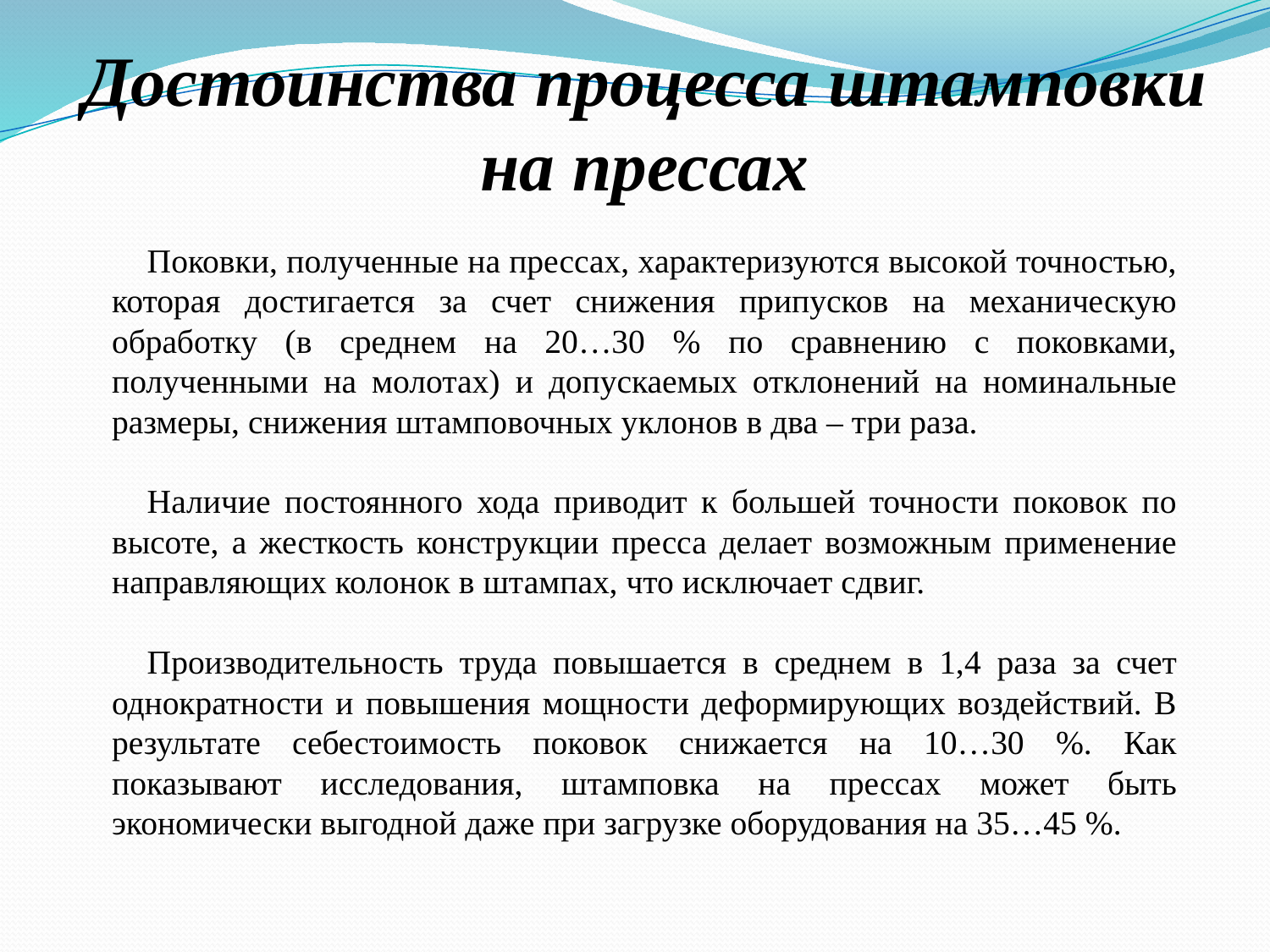

# Достоинства процесса штамповки на прессах
Поковки, полученные на прессах, характеризуются высокой точностью, которая достигается за счет снижения припусков на механическую обработку (в среднем на 20…30 % по сравнению с поковками, полученными на молотах) и допускаемых отклонений на номинальные размеры, снижения штамповочных уклонов в два – три раза.

Наличие постоянного хода приводит к большей точности поковок по высоте, а жесткость конструкции пресса делает возможным применение направляющих колонок в штампах, что исключает сдвиг.

Производительность труда повышается в среднем в 1,4 раза за счет однократности и повышения мощности деформирующих воздействий. В результате себестоимость поковок снижается на 10…30 %. Как показывают исследования, штамповка на прессах может быть экономически выгодной даже при загрузке оборудования на 35…45 %.